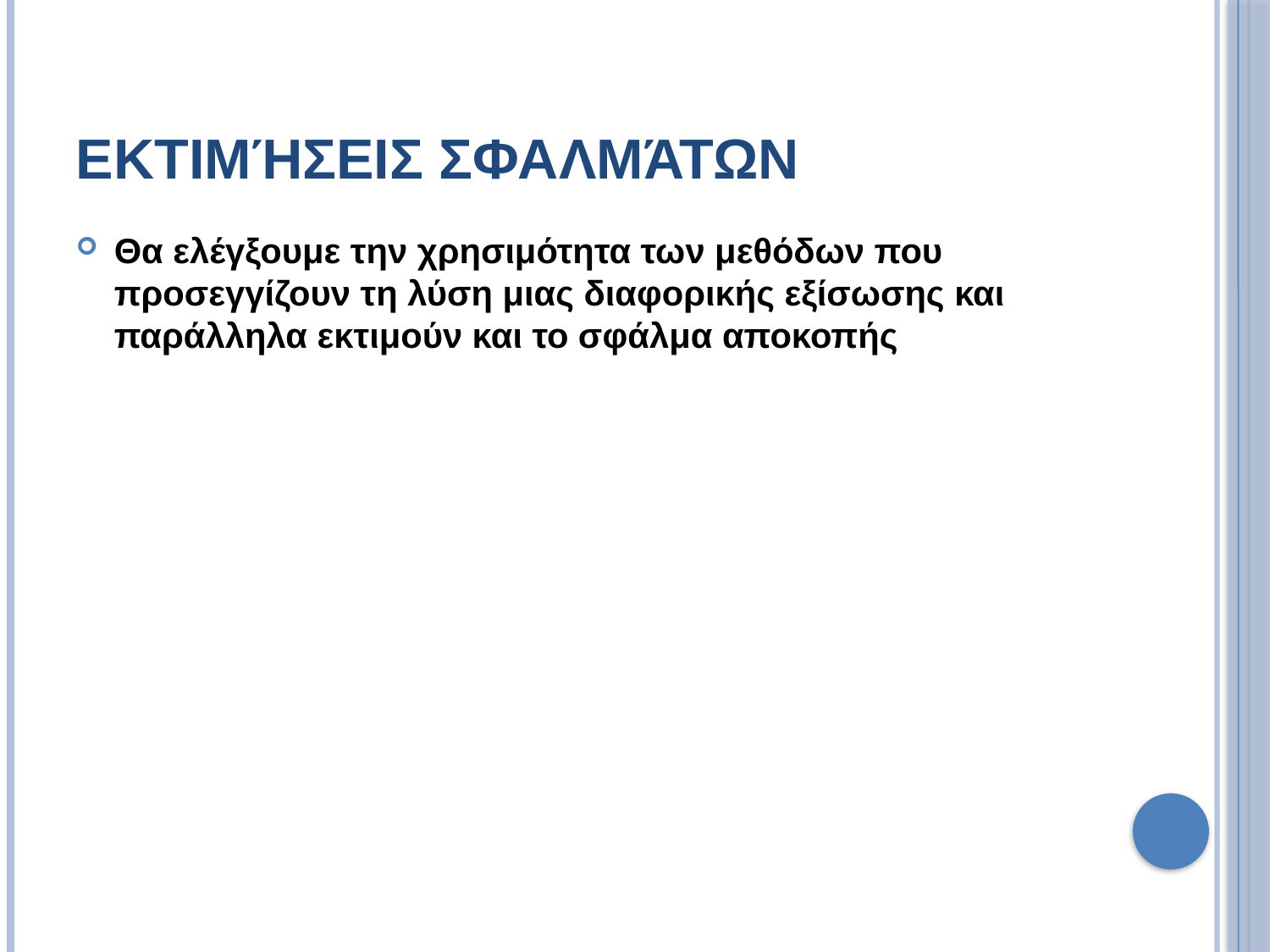

# Εκτιμήσεις Σφαλμάτων
Θα ελέγξουμε την χρησιμότητα των μεθόδων που προσεγγίζουν τη λύση μιας διαφορικής εξίσωσης και παράλληλα εκτιμούν και το σφάλμα αποκοπής